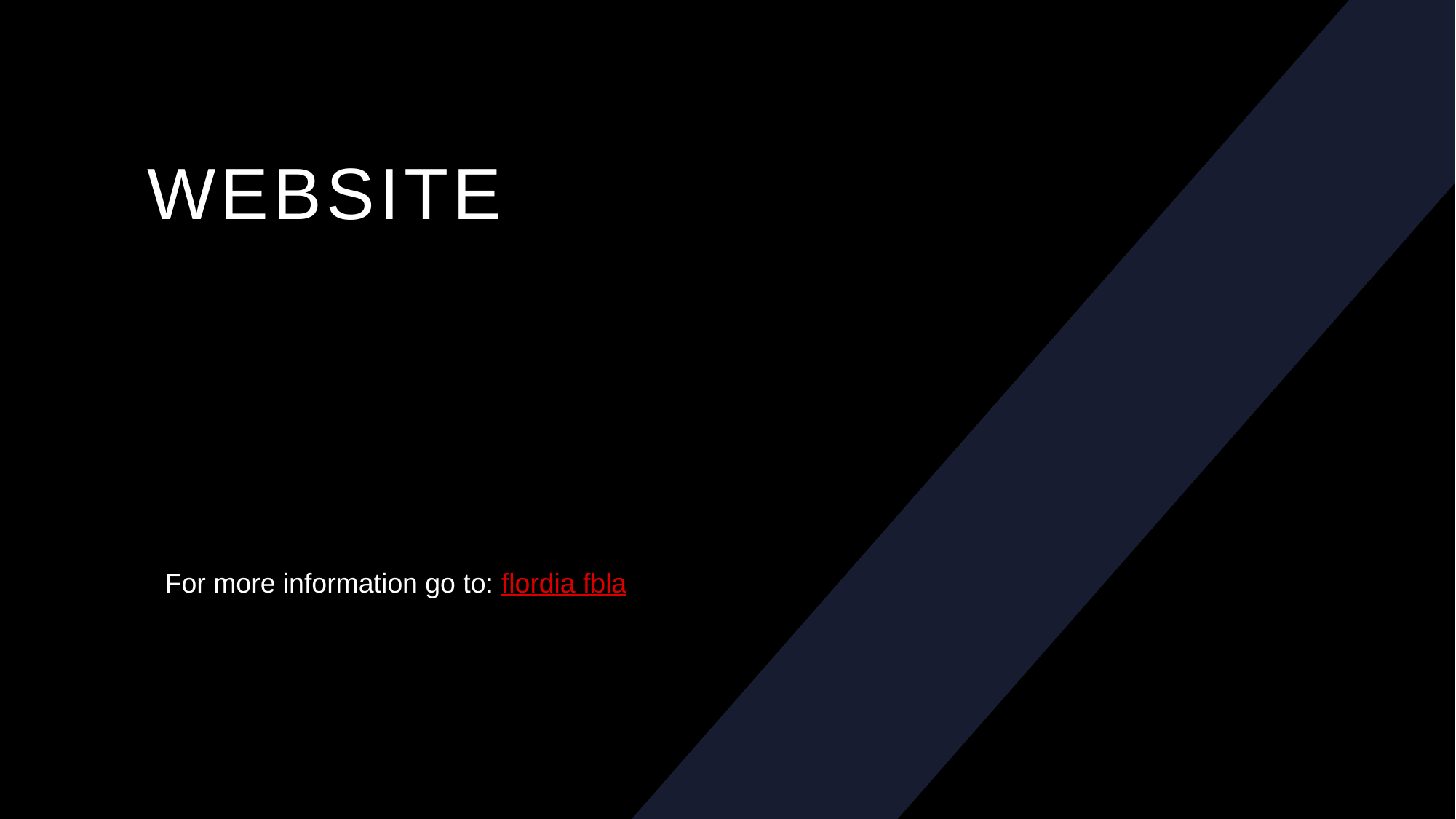

# Website
For more information go to: flordia fbla